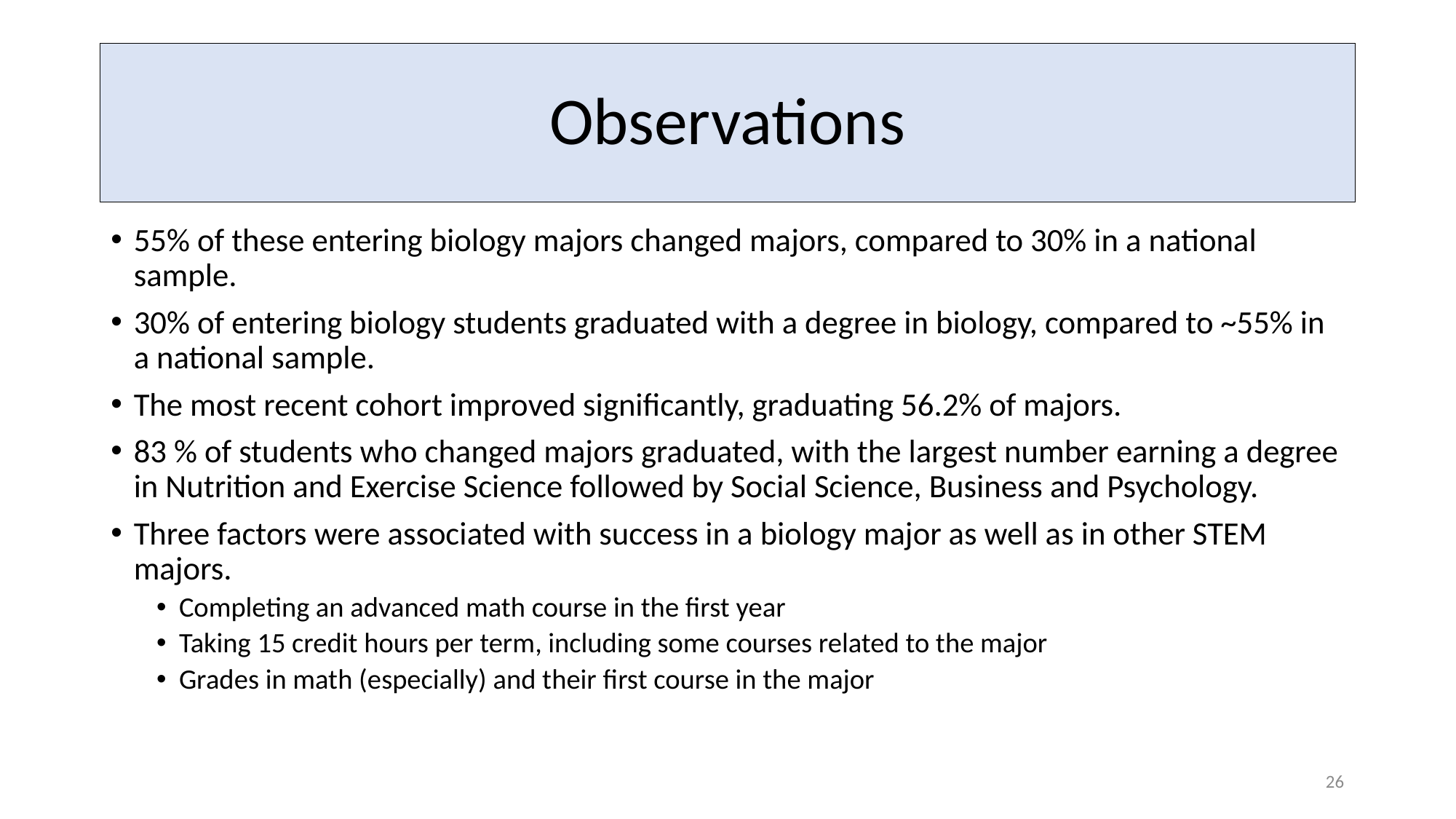

# Observations
55% of these entering biology majors changed majors, compared to 30% in a national sample.
30% of entering biology students graduated with a degree in biology, compared to ~55% in a national sample.
The most recent cohort improved significantly, graduating 56.2% of majors.
83 % of students who changed majors graduated, with the largest number earning a degree in Nutrition and Exercise Science followed by Social Science, Business and Psychology.
Three factors were associated with success in a biology major as well as in other STEM majors.
Completing an advanced math course in the first year
Taking 15 credit hours per term, including some courses related to the major
Grades in math (especially) and their first course in the major

26